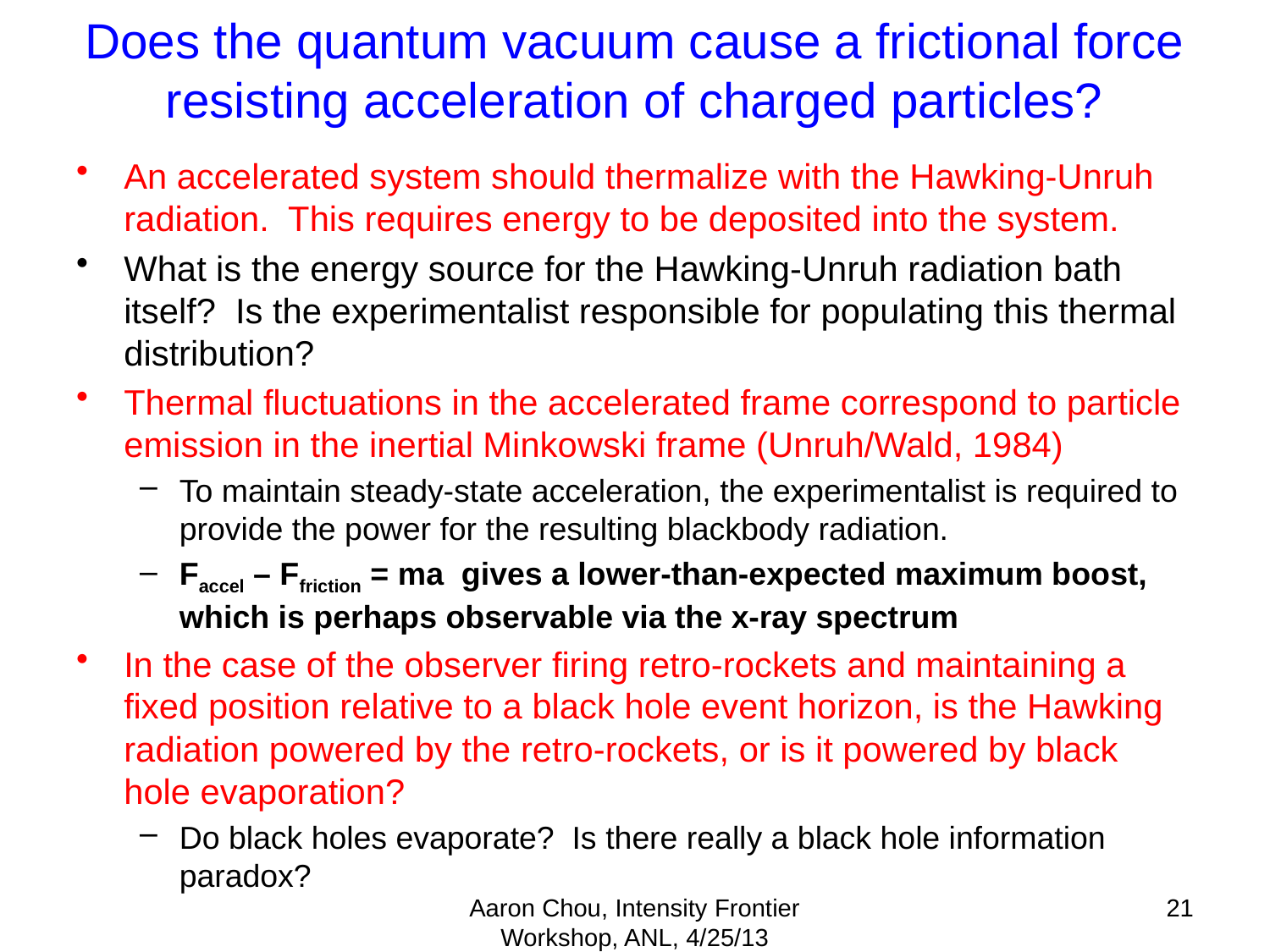

# Does the quantum vacuum cause a frictional force resisting acceleration of charged particles?
An accelerated system should thermalize with the Hawking-Unruh radiation.  This requires energy to be deposited into the system.
What is the energy source for the Hawking-Unruh radiation bath itself?  Is the experimentalist responsible for populating this thermal distribution?
Thermal fluctuations in the accelerated frame correspond to particle emission in the inertial Minkowski frame (Unruh/Wald, 1984)
To maintain steady-state acceleration, the experimentalist is required to provide the power for the resulting blackbody radiation.
Faccel – Ffriction = ma  gives a lower-than-expected maximum boost, which is perhaps observable via the x-ray spectrum
In the case of the observer firing retro-rockets and maintaining a fixed position relative to a black hole event horizon, is the Hawking radiation powered by the retro-rockets, or is it powered by black hole evaporation?
Do black holes evaporate?  Is there really a black hole information paradox?
Aaron Chou, Intensity Frontier Workshop, ANL, 4/25/13
21